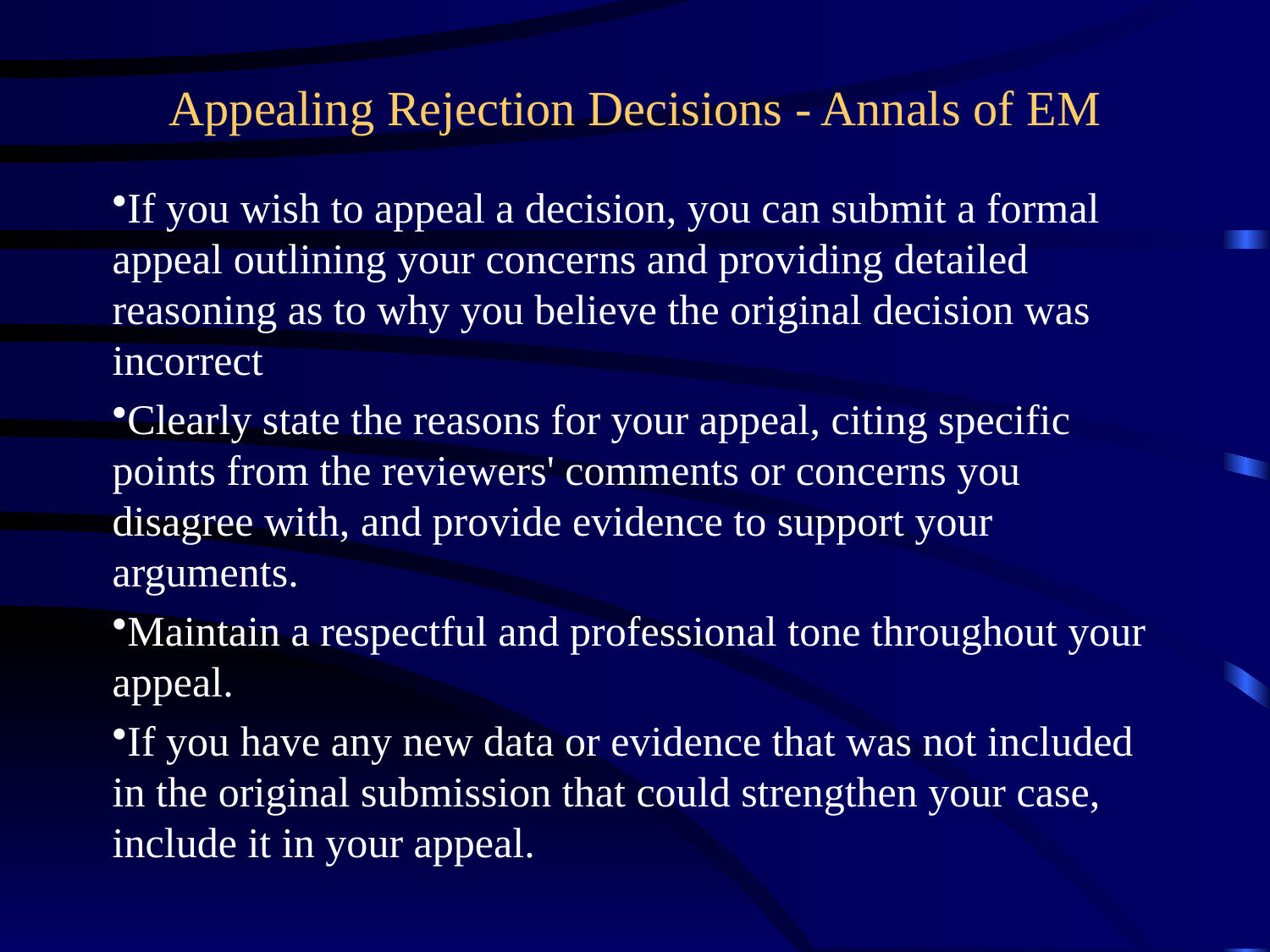

# Appealing Rejection Decisions - Annals of EM
If you wish to appeal a decision, you can submit a formal appeal outlining your concerns and providing detailed reasoning as to why you believe the original decision was incorrect
Clearly state the reasons for your appeal, citing specific points from the reviewers' comments or concerns you disagree with, and provide evidence to support your arguments.
Maintain a respectful and professional tone throughout your appeal.
If you have any new data or evidence that was not included in the original submission that could strengthen your case, include it in your appeal.